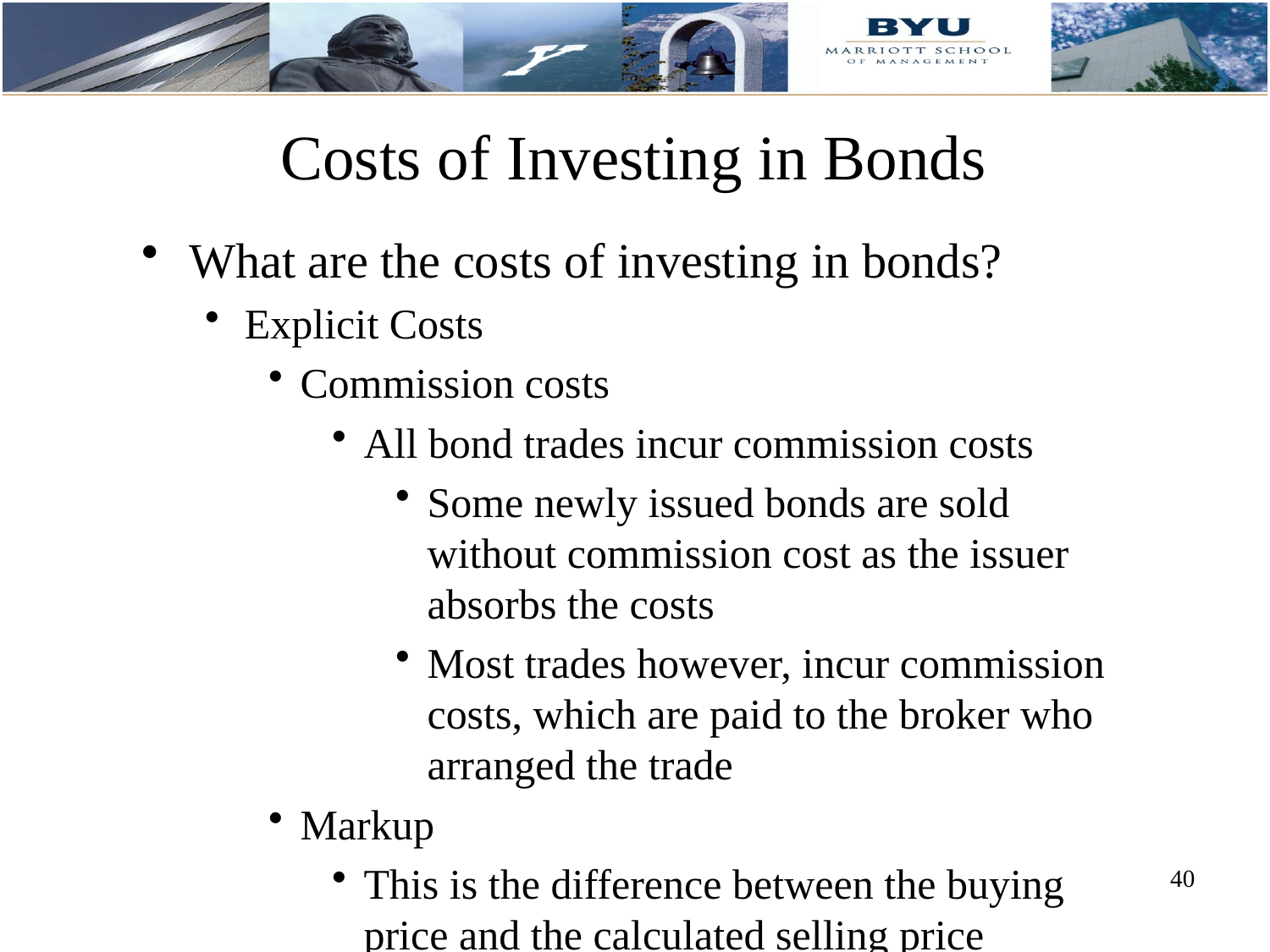

# Costs of Investing in Bonds
What are the costs of investing in bonds?
Explicit Costs
Commission costs
All bond trades incur commission costs
Some newly issued bonds are sold without commission cost as the issuer absorbs the costs
Most trades however, incur commission costs, which are paid to the broker who arranged the trade
Markup
This is the difference between the buying price and the calculated selling price